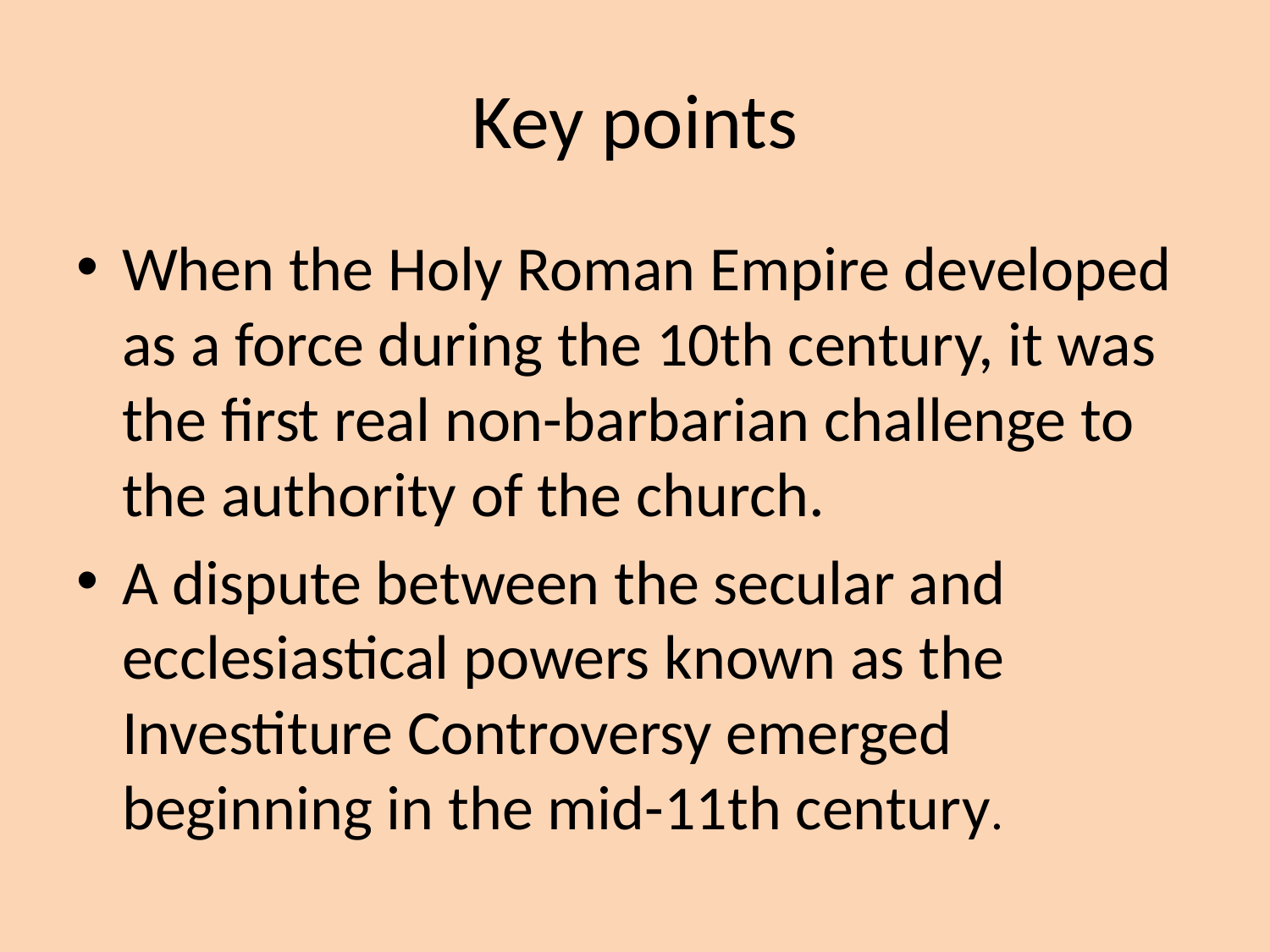

# Key points
When the Holy Roman Empire developed as a force during the 10th century, it was the first real non-barbarian challenge to the authority of the church.
A dispute between the secular and ecclesiastical powers known as the Investiture Controversy emerged beginning in the mid-11th century.